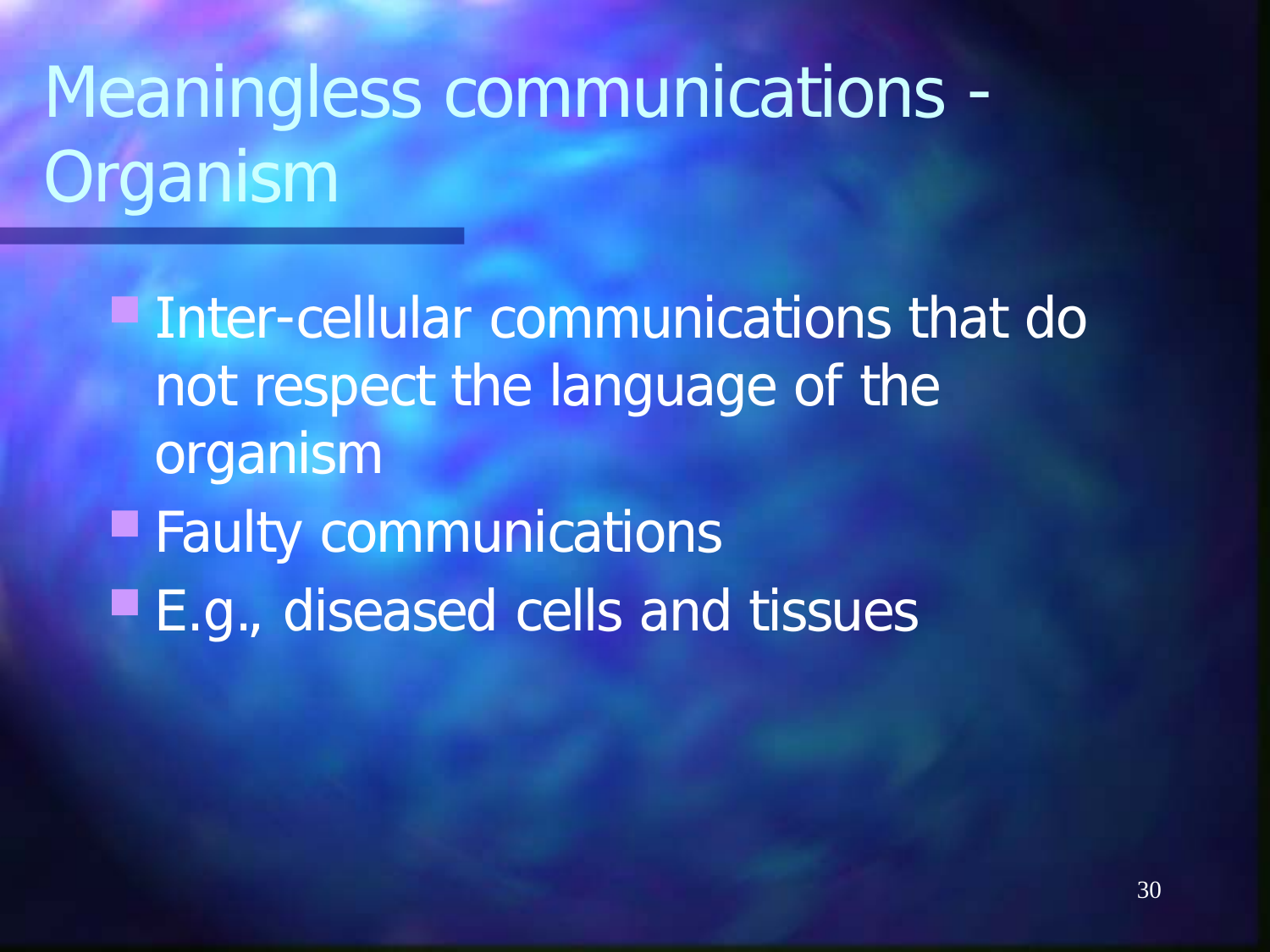

# Meaningless communications - Organism
Inter-cellular communications that do not respect the language of the organism
Faulty communications
E.g., diseased cells and tissues
30